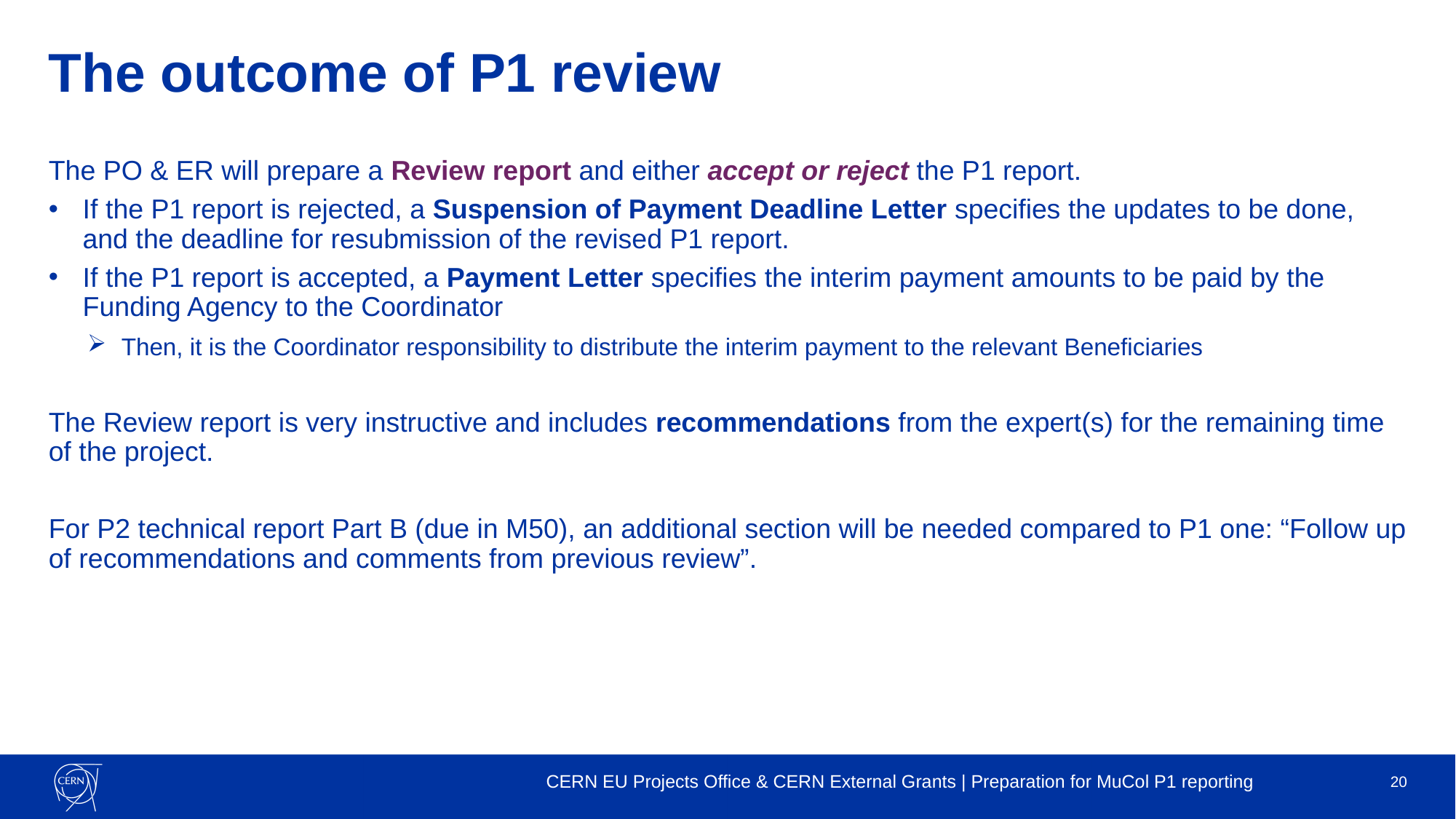

# The outcome of P1 review
The PO & ER will prepare a Review report and either accept or reject the P1 report.
If the P1 report is rejected, a Suspension of Payment Deadline Letter specifies the updates to be done, and the deadline for resubmission of the revised P1 report.
If the P1 report is accepted, a Payment Letter specifies the interim payment amounts to be paid by the Funding Agency to the Coordinator
Then, it is the Coordinator responsibility to distribute the interim payment to the relevant Beneficiaries

The Review report is very instructive and includes recommendations from the expert(s) for the remaining time of the project.

For P2 technical report Part B (due in M50), an additional section will be needed compared to P1 one: “Follow up of recommendations and comments from previous review”.
CERN EU Projects Office & CERN External Grants | Preparation for MuCol P1 reporting
20